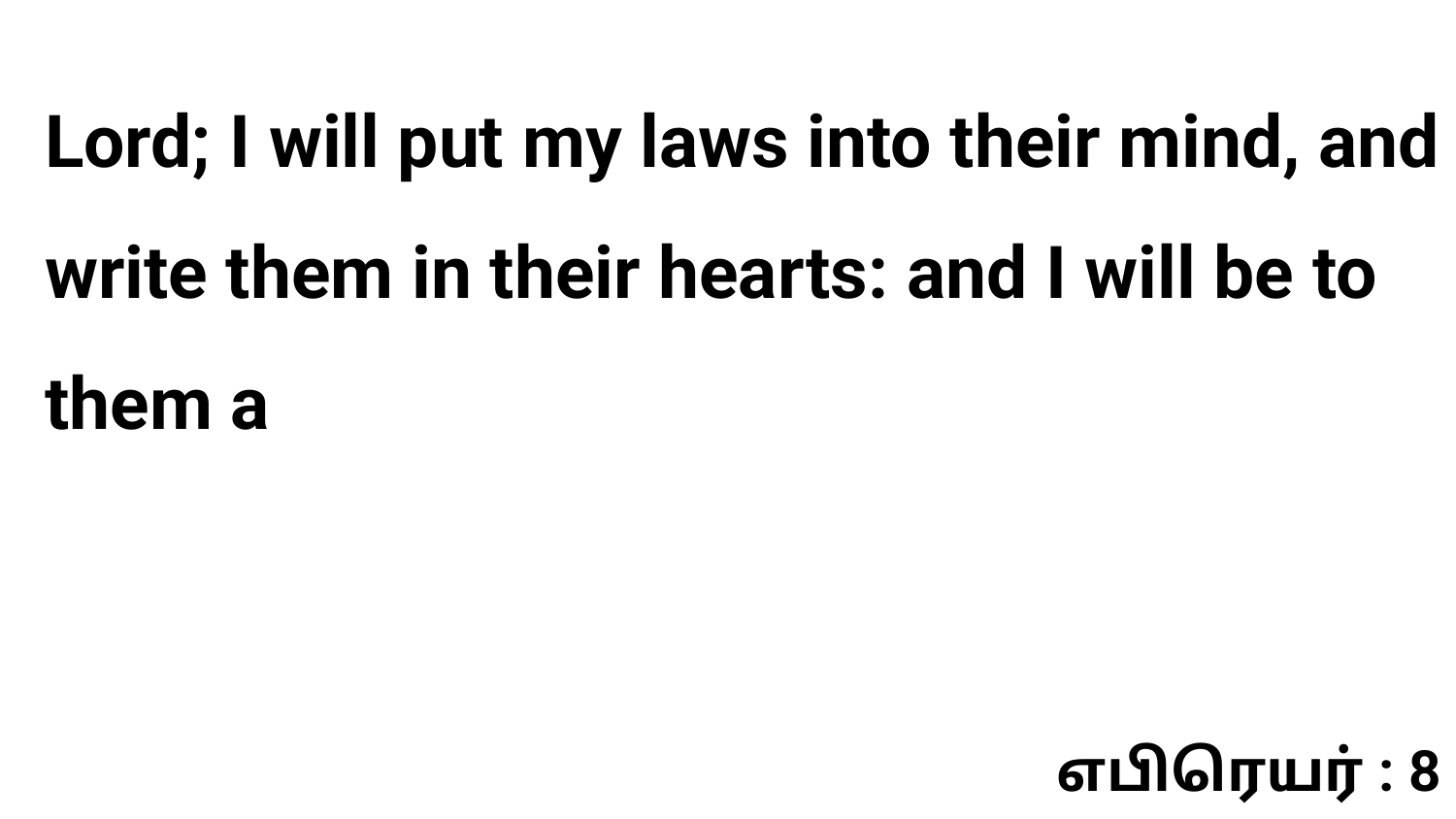

Lord; I will put my laws into their mind, and write them in their hearts: and I will be to them a
எபிரெயர் : 8